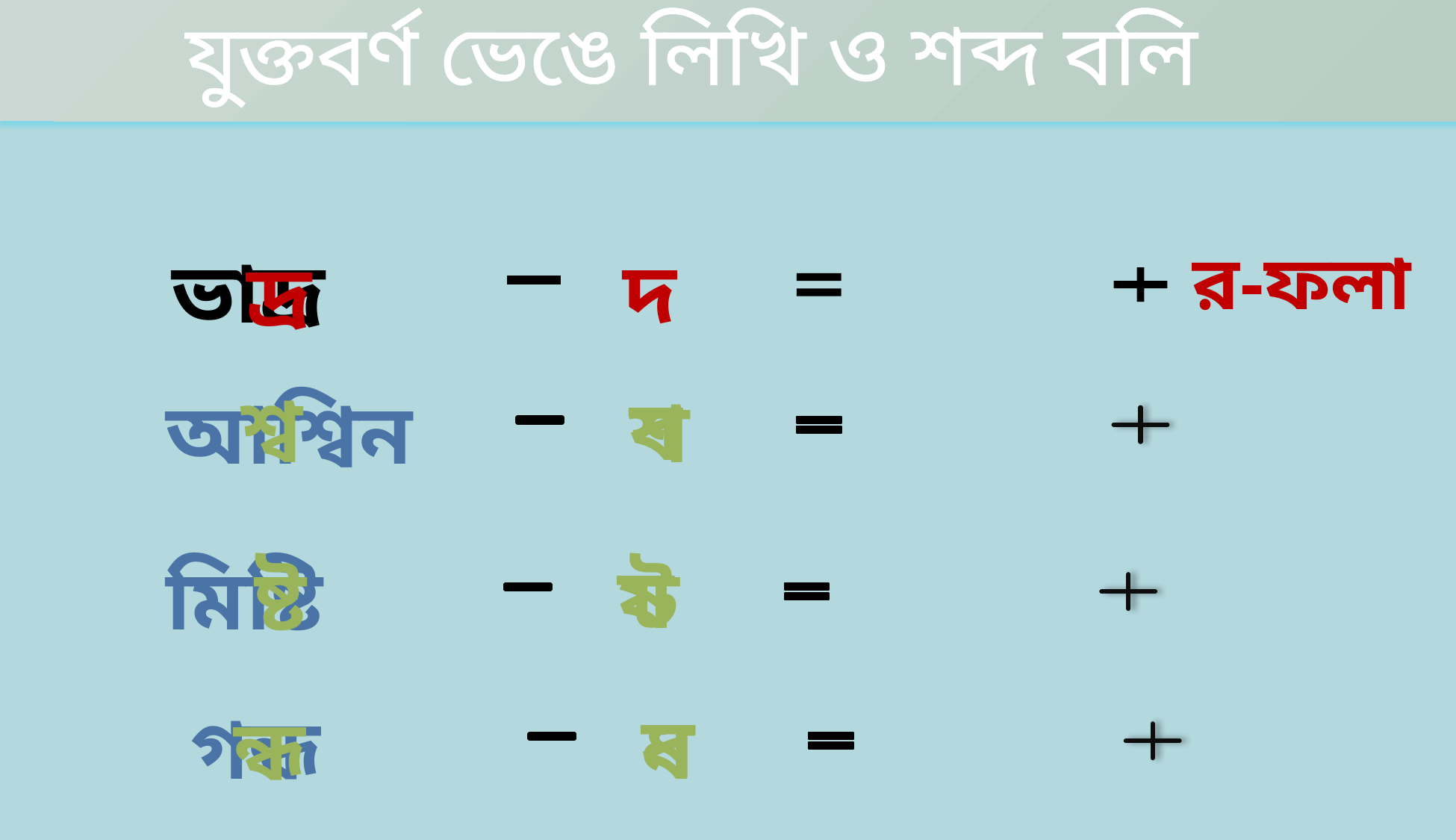

যুক্তবর্ণ ভেঙে লিখি ও শব্দ বলি

র-ফলা
ভাদ্র
দ
দ্র

শ্ব
ব
শ
 আশ্বিন

ষ
 মিষ্টি
ষ্ট
ট

ন
 গন্ধ
ধ
ন্ধ